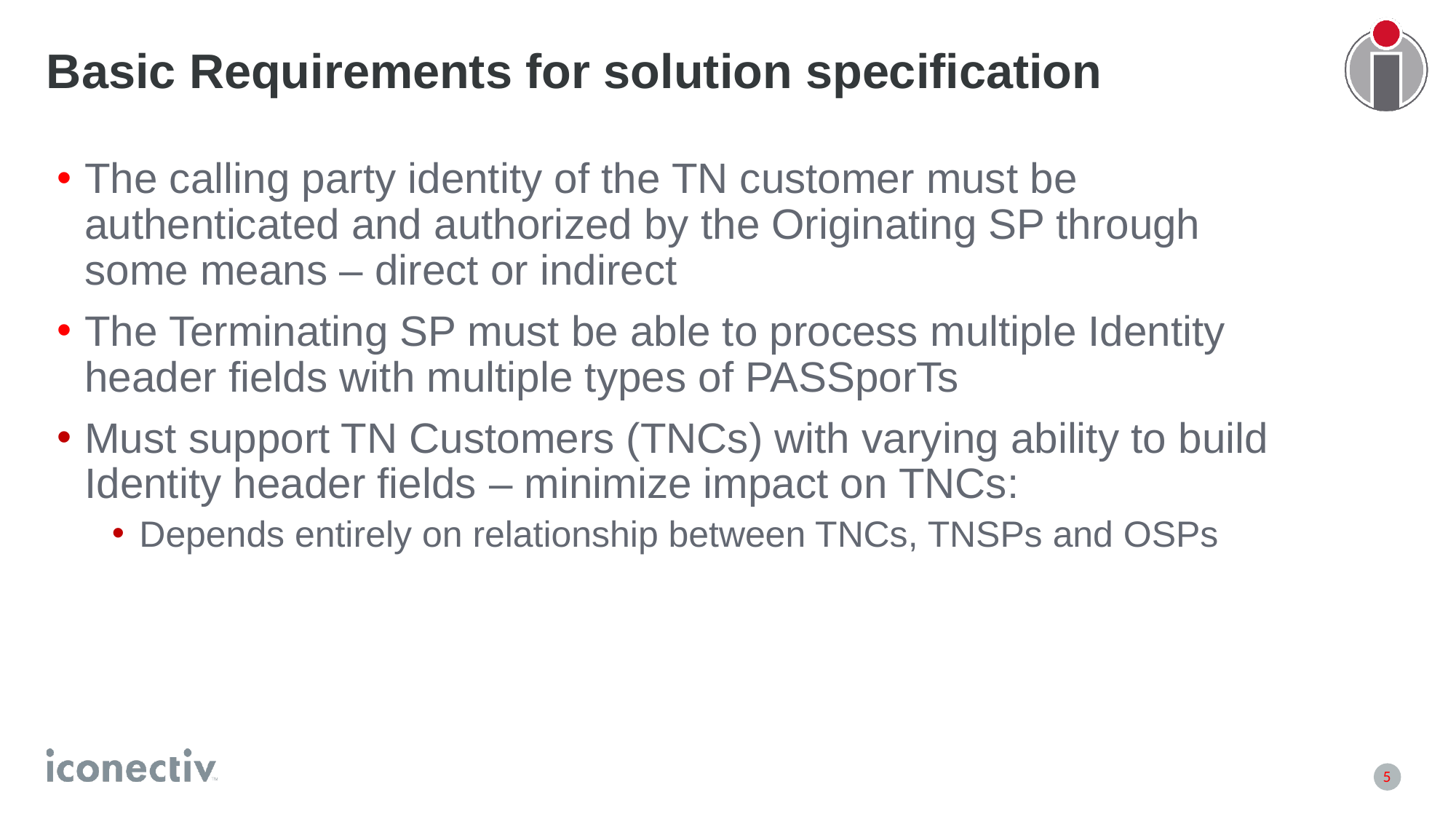

# Basic Requirements for solution specification
The calling party identity of the TN customer must be authenticated and authorized by the Originating SP through some means – direct or indirect
The Terminating SP must be able to process multiple Identity header fields with multiple types of PASSporTs
Must support TN Customers (TNCs) with varying ability to build Identity header fields – minimize impact on TNCs:
Depends entirely on relationship between TNCs, TNSPs and OSPs
5